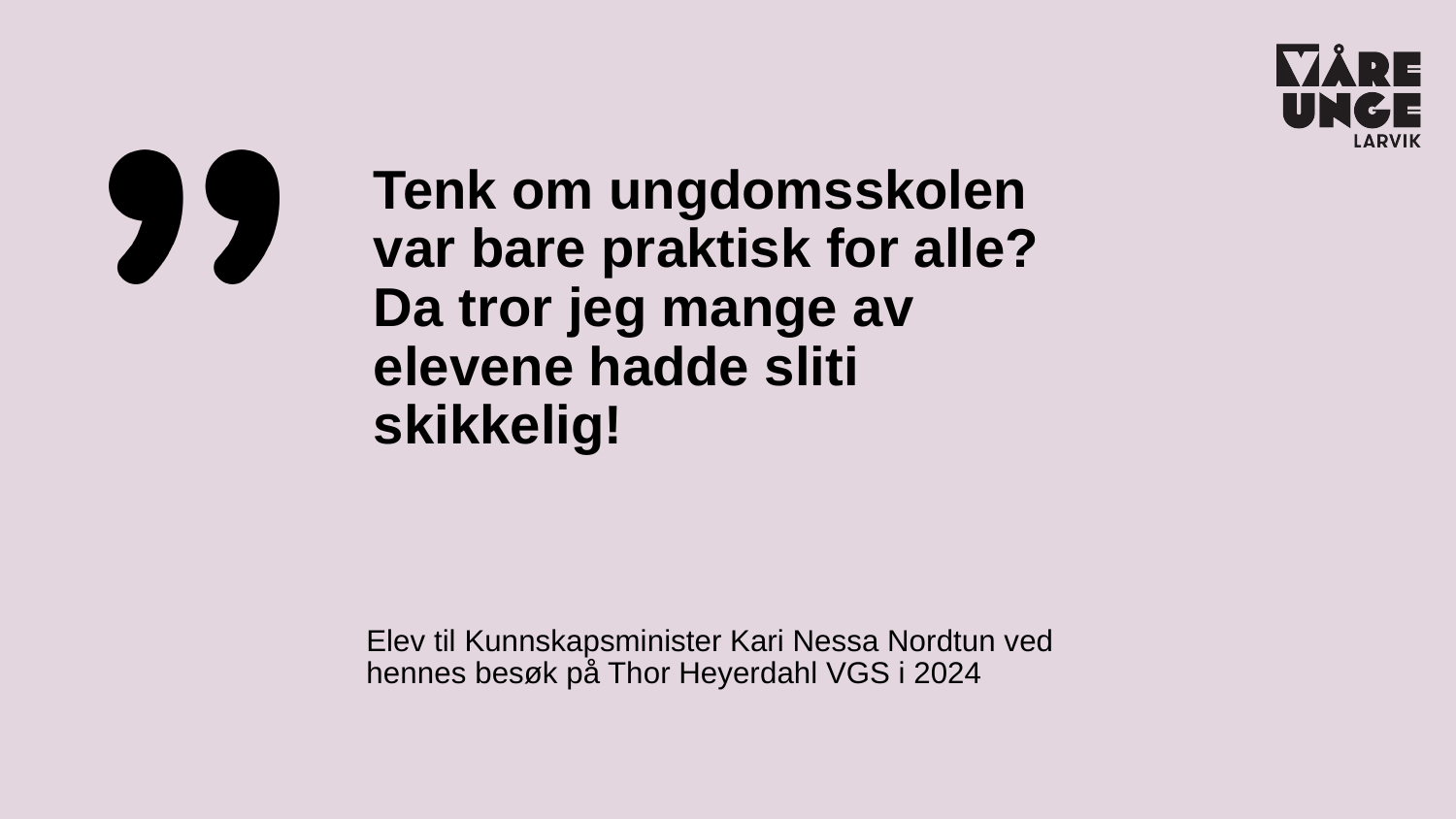

Tenk om ungdomsskolen var bare praktisk for alle? Da tror jeg mange av elevene hadde sliti skikkelig!
Elev til Kunnskapsminister Kari Nessa Nordtun ved hennes besøk på Thor Heyerdahl VGS i 2024